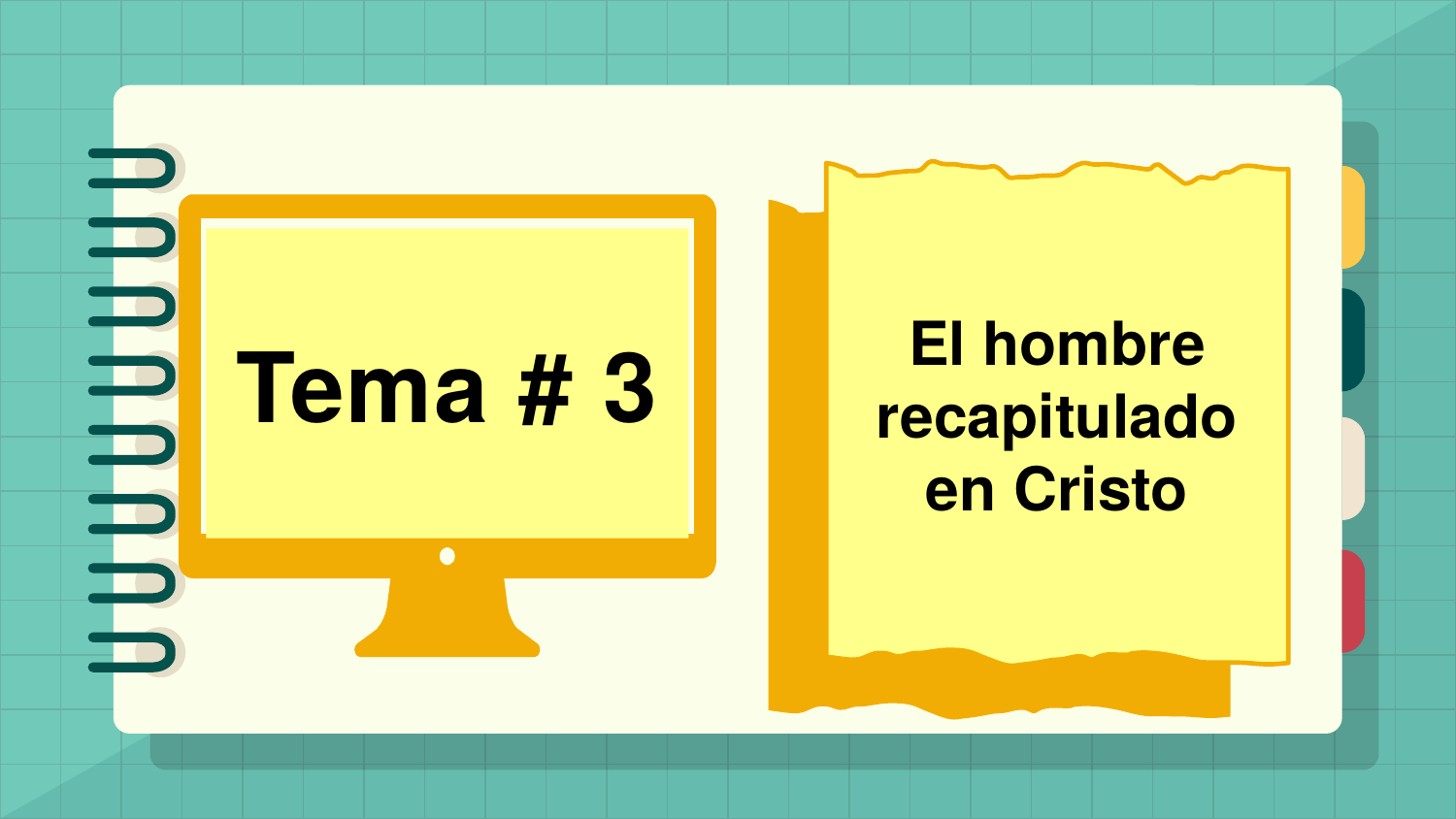

El hombre recapitulado en Cristo

Tema # 3